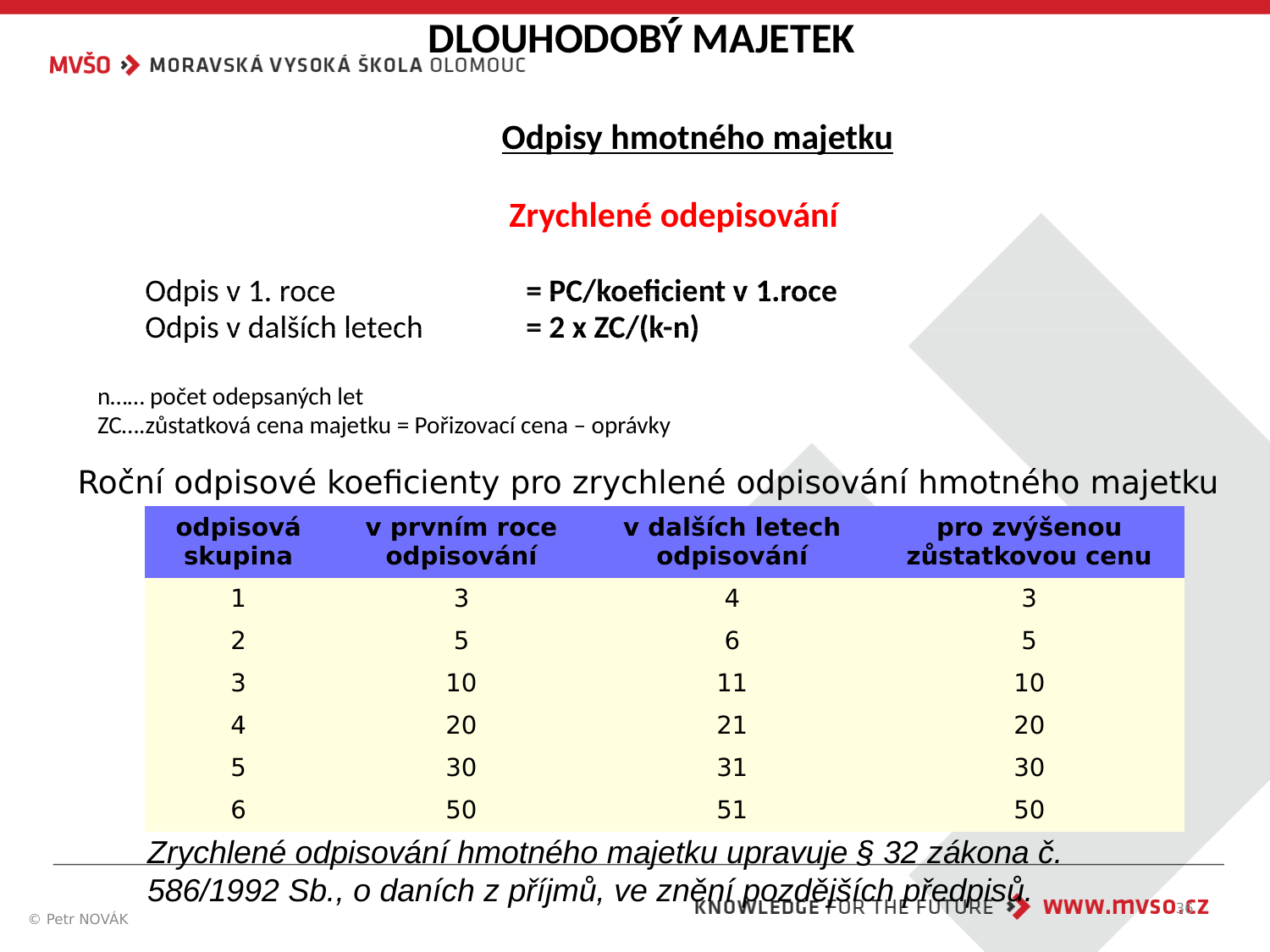

# DLOUHODOBÝ MAJETEK

	Odpisy hmotného majetku

Zrychlené odepisování

	Odpis v 1. roce 		= PC/koeficient v 1.roce
	Odpis v dalších letech 	= 2 x ZC/(k-n)

n…… počet odepsaných let
ZC….zůstatková cena majetku = Pořizovací cena – oprávky

Roční odpisové koeficienty pro zrychlené odpisování hmotného majetku
| odpisová  skupina | v prvním roce  odpisování | v dalších letech  odpisování | pro zvýšenou  zůstatkovou cenu |
| --- | --- | --- | --- |
| 1 | 3 | 4 | 3 |
| 2 | 5 | 6 | 5 |
| 3 | 10 | 11 | 10 |
| 4 | 20 | 21 | 20 |
| 5 | 30 | 31 | 30 |
| 6 | 50 | 51 | 50 |
Zrychlené odpisování hmotného majetku upravuje § 32 zákona č. 586/1992 Sb., o daních z příjmů, ve znění pozdějších předpisů.
36
© Petr NOVÁK